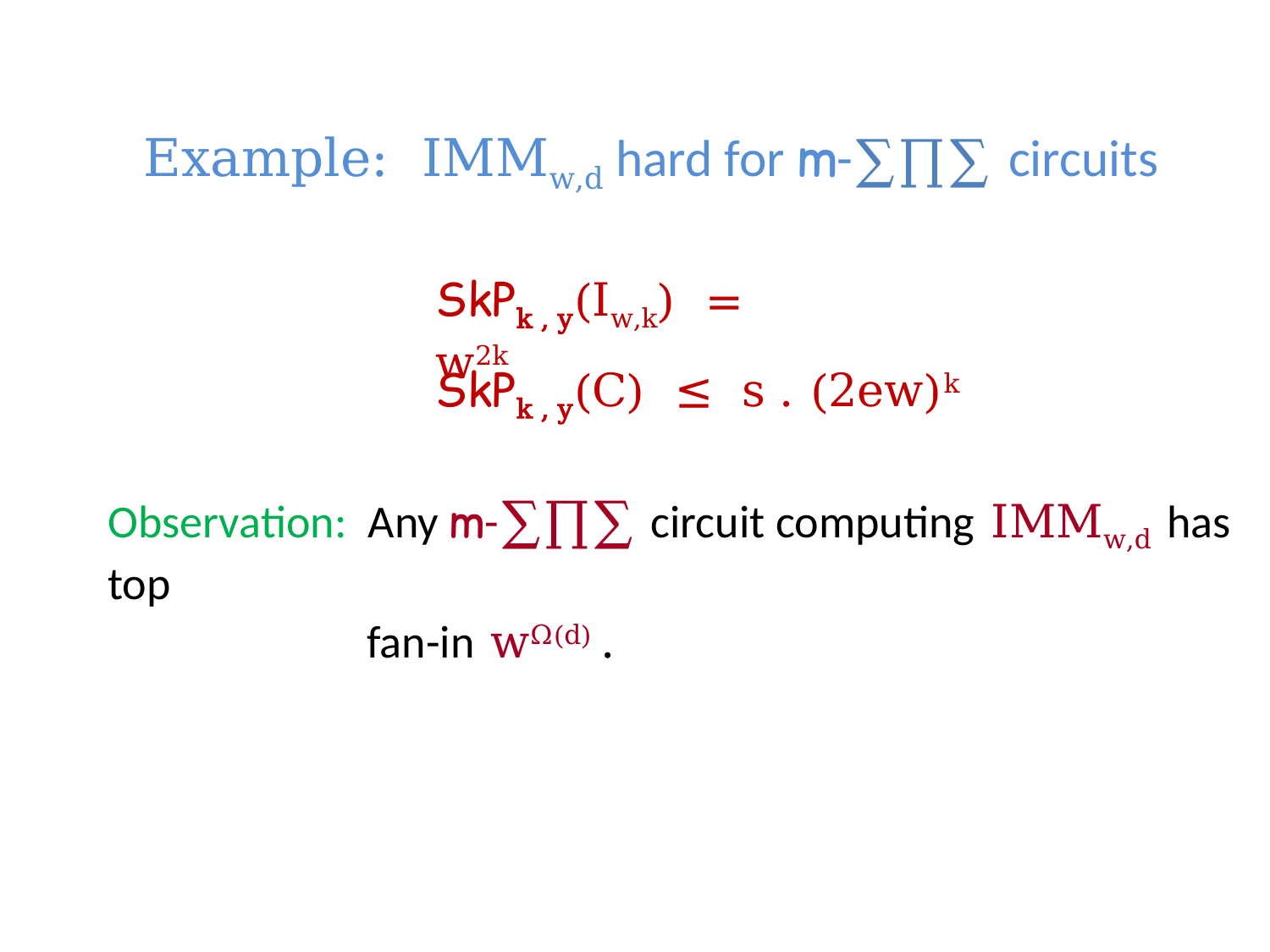

# Example:  IMMw,d hard for m-∑∏∑ circuits
SkPk , y(Iw,k)  =  w2k
SkPk , y(C)  ≤  s . (2ew)k
Observation:  Any m-∑∏∑ circuit computing IMMw,d has top
                         fan-in wΩ(d) .